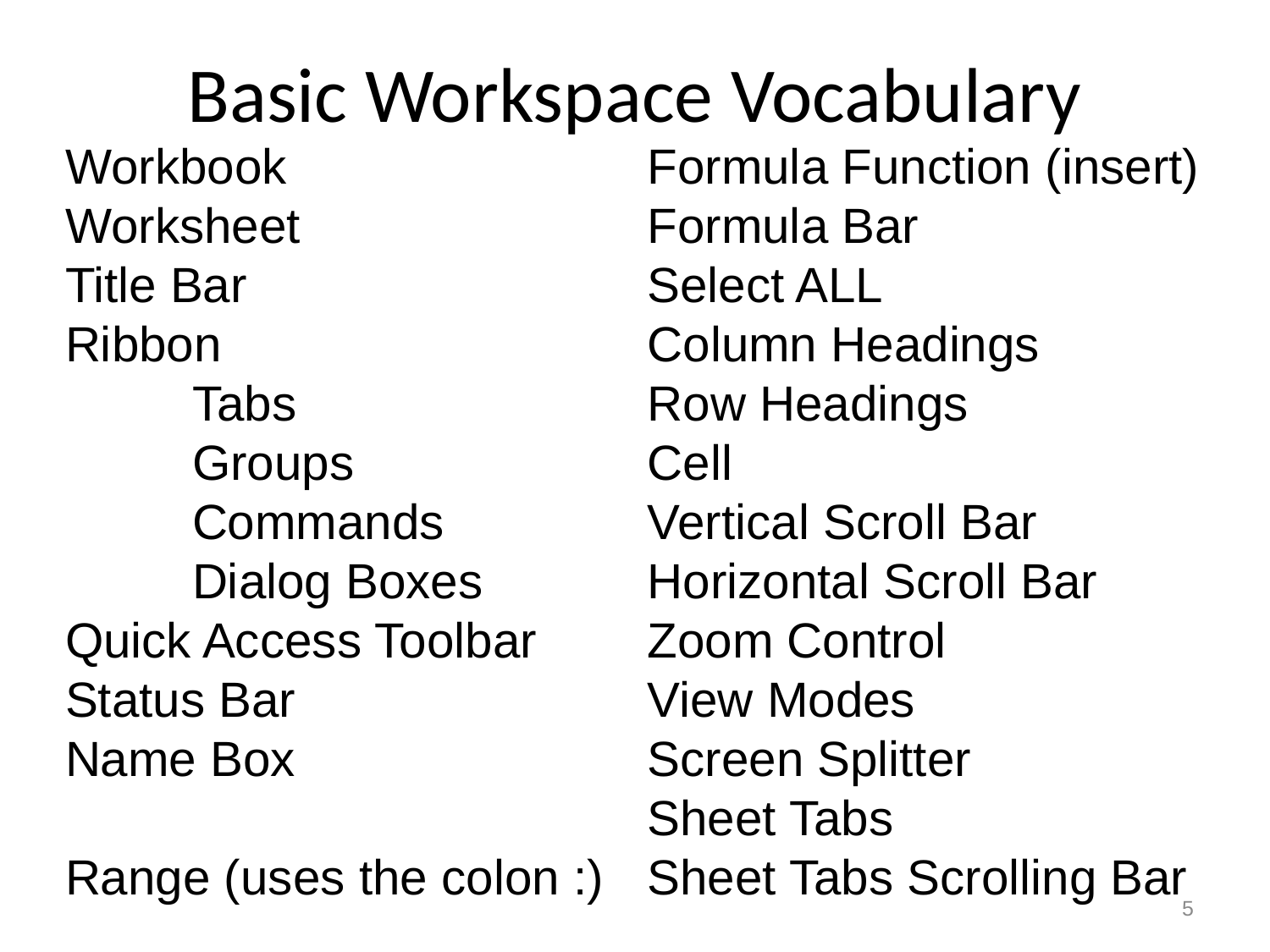

# Basic Workspace Vocabulary
Workbook
Worksheet
Title Bar
Ribbon
	Tabs
	Groups
	Commands
	Dialog Boxes
Quick Access Toolbar
Status Bar
Name Box

Range (uses the colon :)

Formula Function (insert)
Formula Bar
Select ALL
Column Headings
Row Headings
Cell
Vertical Scroll Bar
Horizontal Scroll Bar
Zoom Control
View Modes
Screen Splitter
Sheet Tabs
Sheet Tabs Scrolling Bar
5